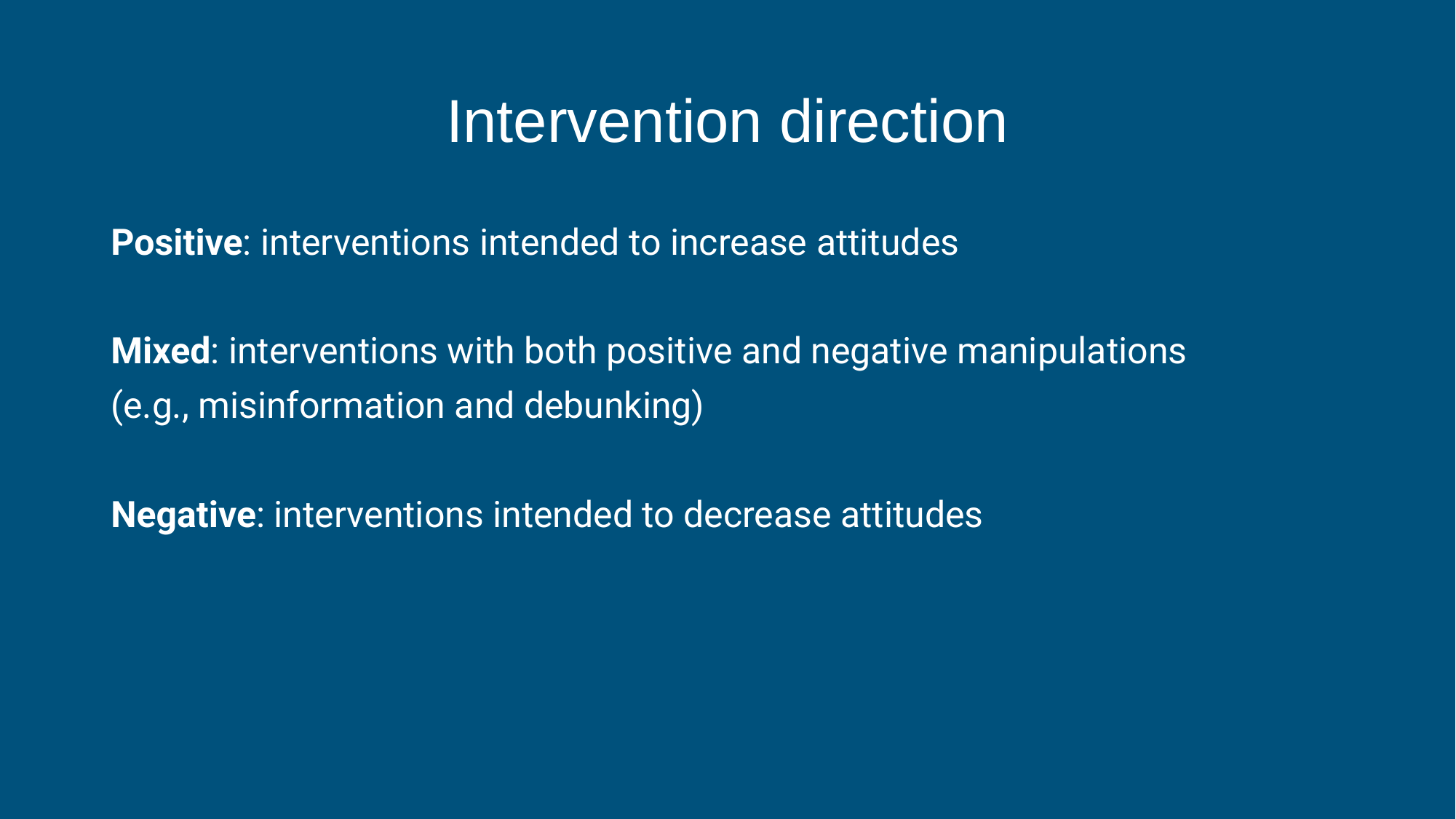

# Intervention direction
Positive: interventions intended to increase attitudes

Mixed: interventions with both positive and negative manipulations
(e.g., misinformation and debunking)

Negative: interventions intended to decrease attitudes